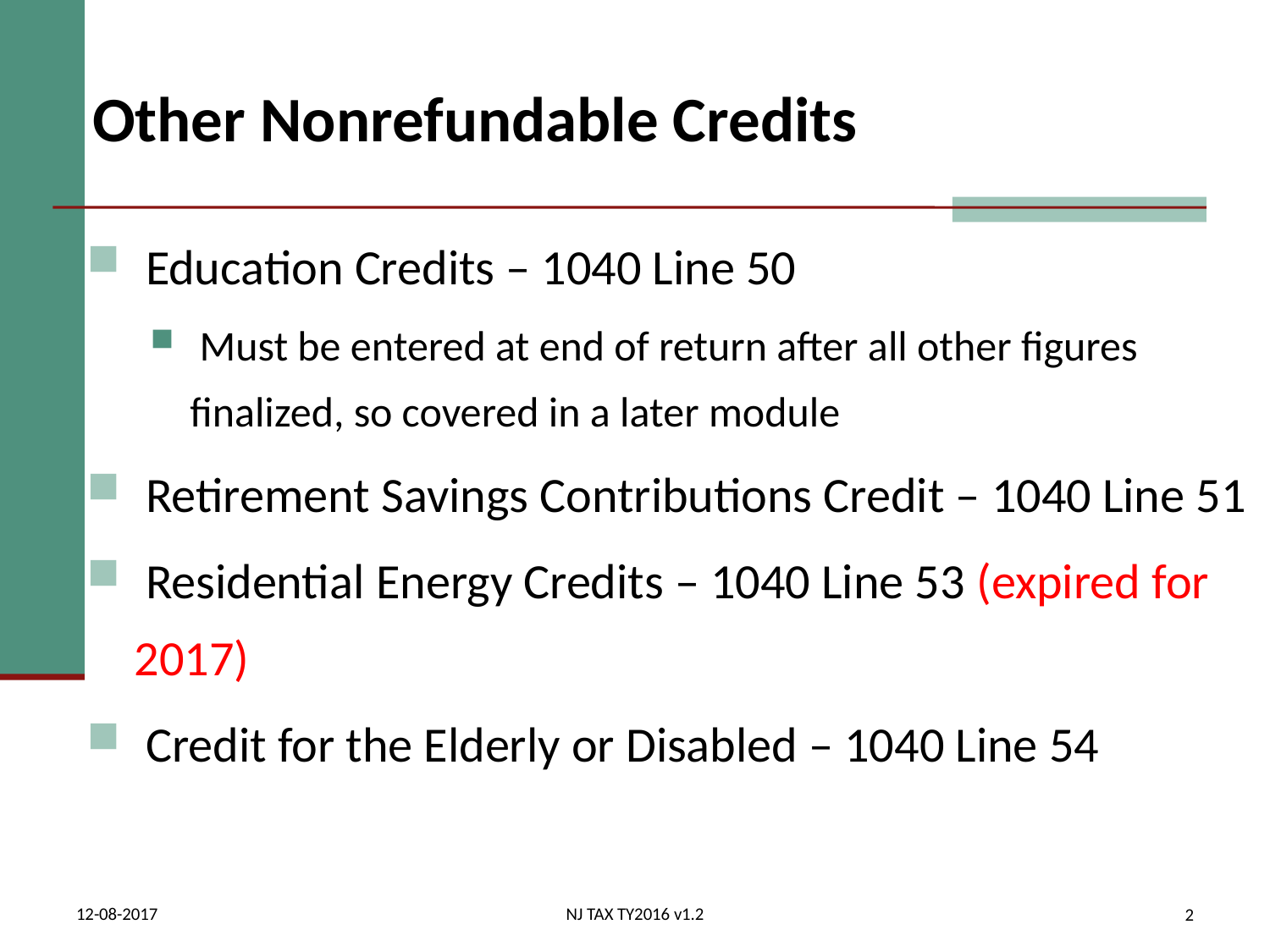

# Other Nonrefundable Credits
 Education Credits – 1040 Line 50
 Must be entered at end of return after all other figures finalized, so covered in a later module
 Retirement Savings Contributions Credit – 1040 Line 51
 Residential Energy Credits – 1040 Line 53 (expired for 2017)
 Credit for the Elderly or Disabled – 1040 Line 54

12-08-2017
NJ TAX TY2016 v1.2
2